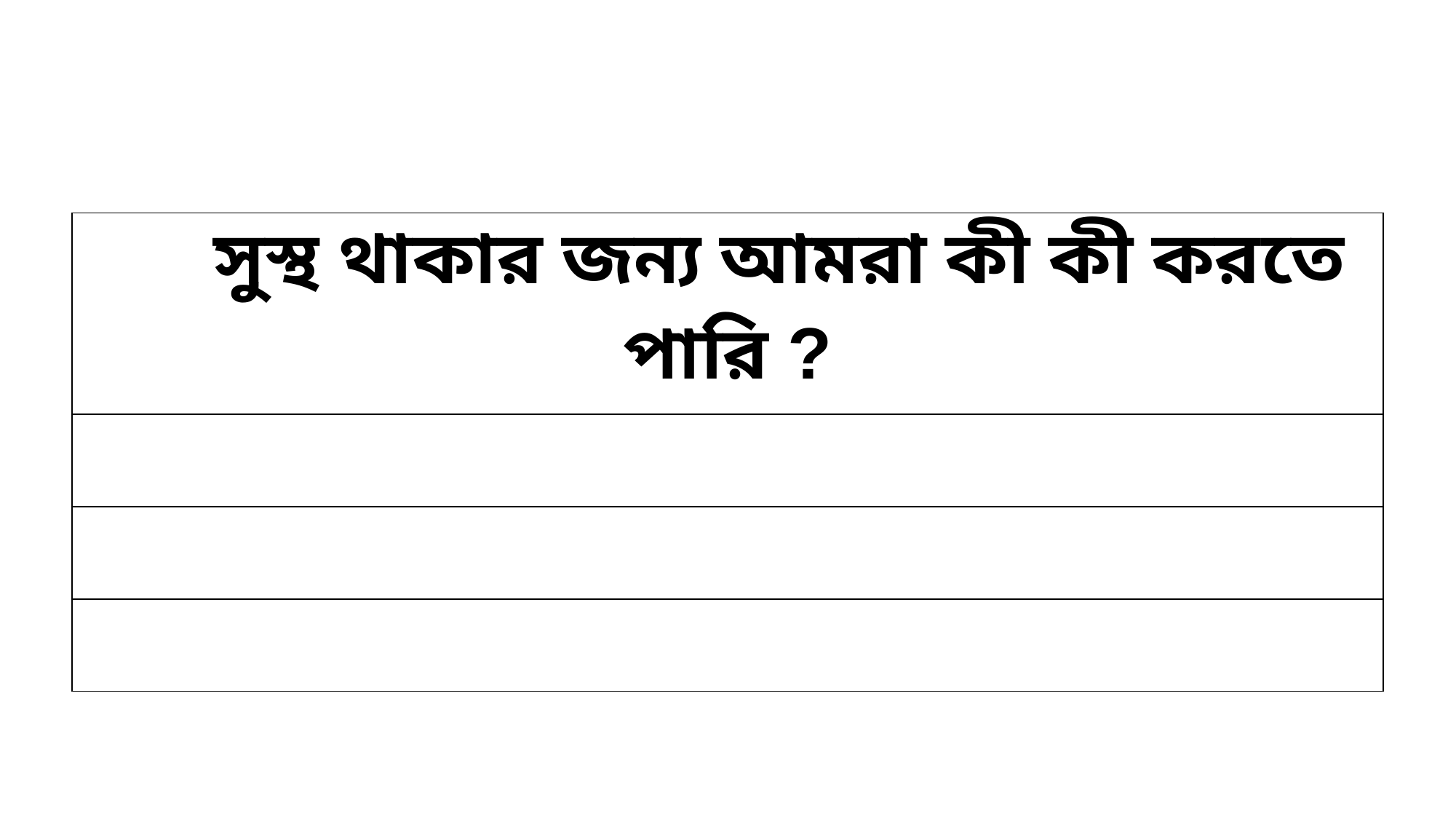

| সুসসুস্থ থাকার জন্য আমরা কী কী করতে পারি ? |
| --- |
|  |
|  |
|  |